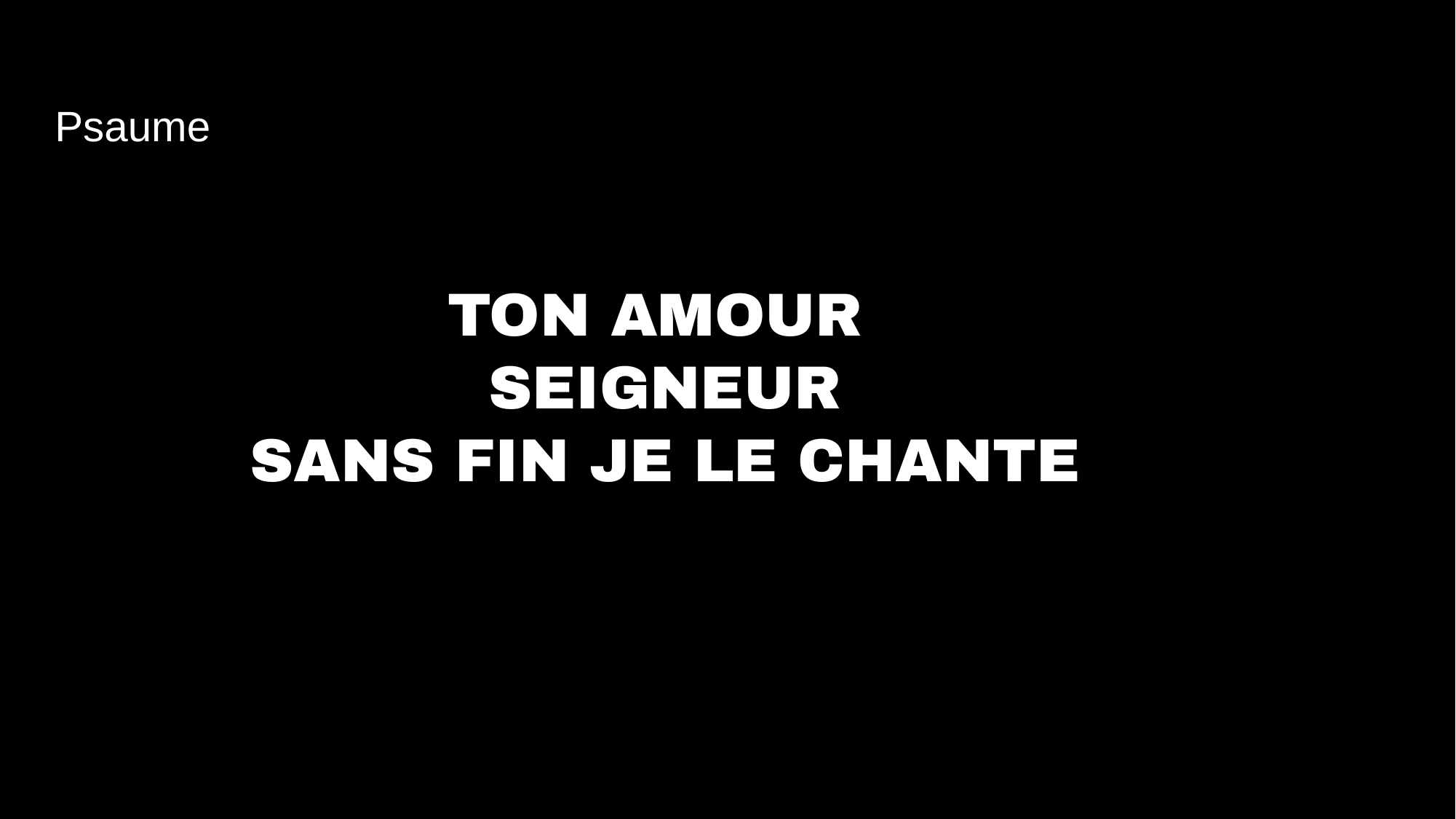

Psaume
TON AMOUR
SEIGNEUR
SANS FIN JE LE CHANTE